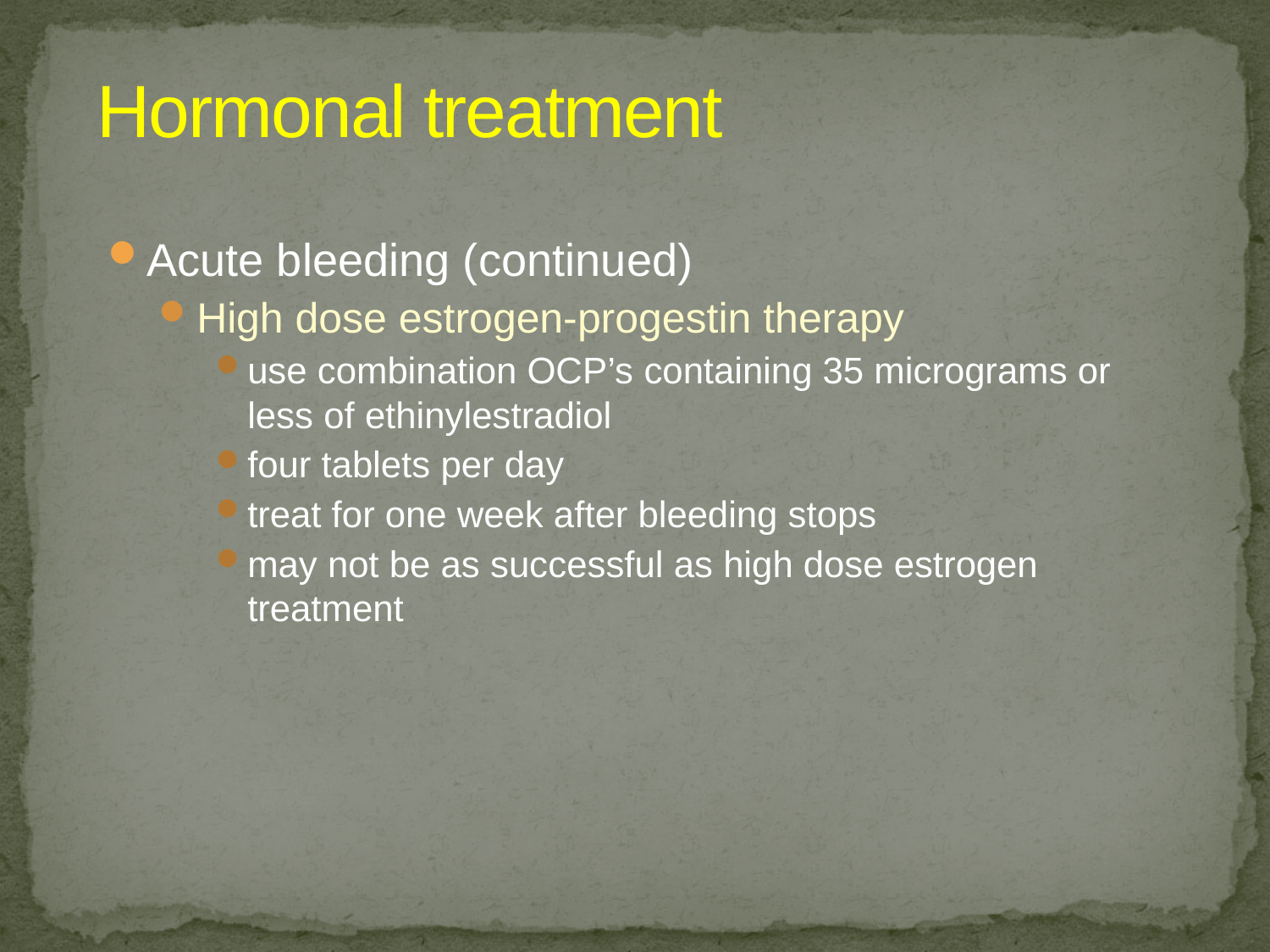

# Hormonal treatment

Acute bleeding (continued)
High dose estrogen-progestin therapy
use combination OCP’s containing 35 micrograms or less of ethinylestradiol
four tablets per day
treat for one week after bleeding stops
may not be as successful as high dose estrogen treatment